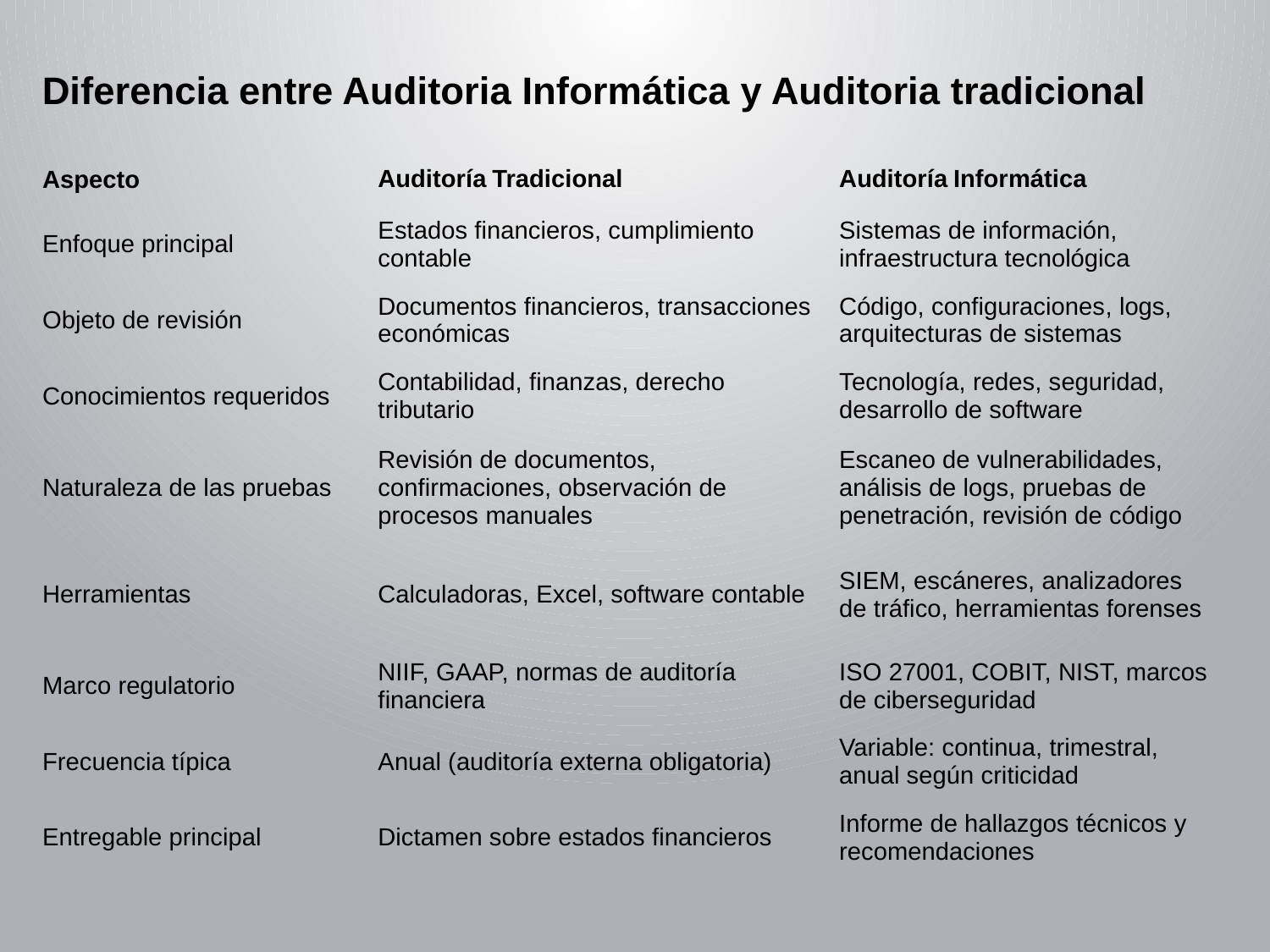

Diferencia entre Auditoria Informática y Auditoria tradicional

| Aspecto | Auditoría Tradicional | Auditoría Informática |
| --- | --- | --- |
| Enfoque principal | Estados financieros, cumplimiento contable | Sistemas de información, infraestructura tecnológica |
| Objeto de revisión | Documentos financieros, transacciones económicas | Código, configuraciones, logs, arquitecturas de sistemas |
| Conocimientos requeridos | Contabilidad, finanzas, derecho tributario | Tecnología, redes, seguridad, desarrollo de software |
| Naturaleza de las pruebas | Revisión de documentos, confirmaciones, observación de procesos manuales | Escaneo de vulnerabilidades, análisis de logs, pruebas de penetración, revisión de código |
| Herramientas | Calculadoras, Excel, software contable | SIEM, escáneres, analizadores de tráfico, herramientas forenses |
| Marco regulatorio | NIIF, GAAP, normas de auditoría financiera | ISO 27001, COBIT, NIST, marcos de ciberseguridad |
| Frecuencia típica | Anual (auditoría externa obligatoria) | Variable: continua, trimestral, anual según criticidad |
| Entregable principal | Dictamen sobre estados financieros | Informe de hallazgos técnicos y recomendaciones |